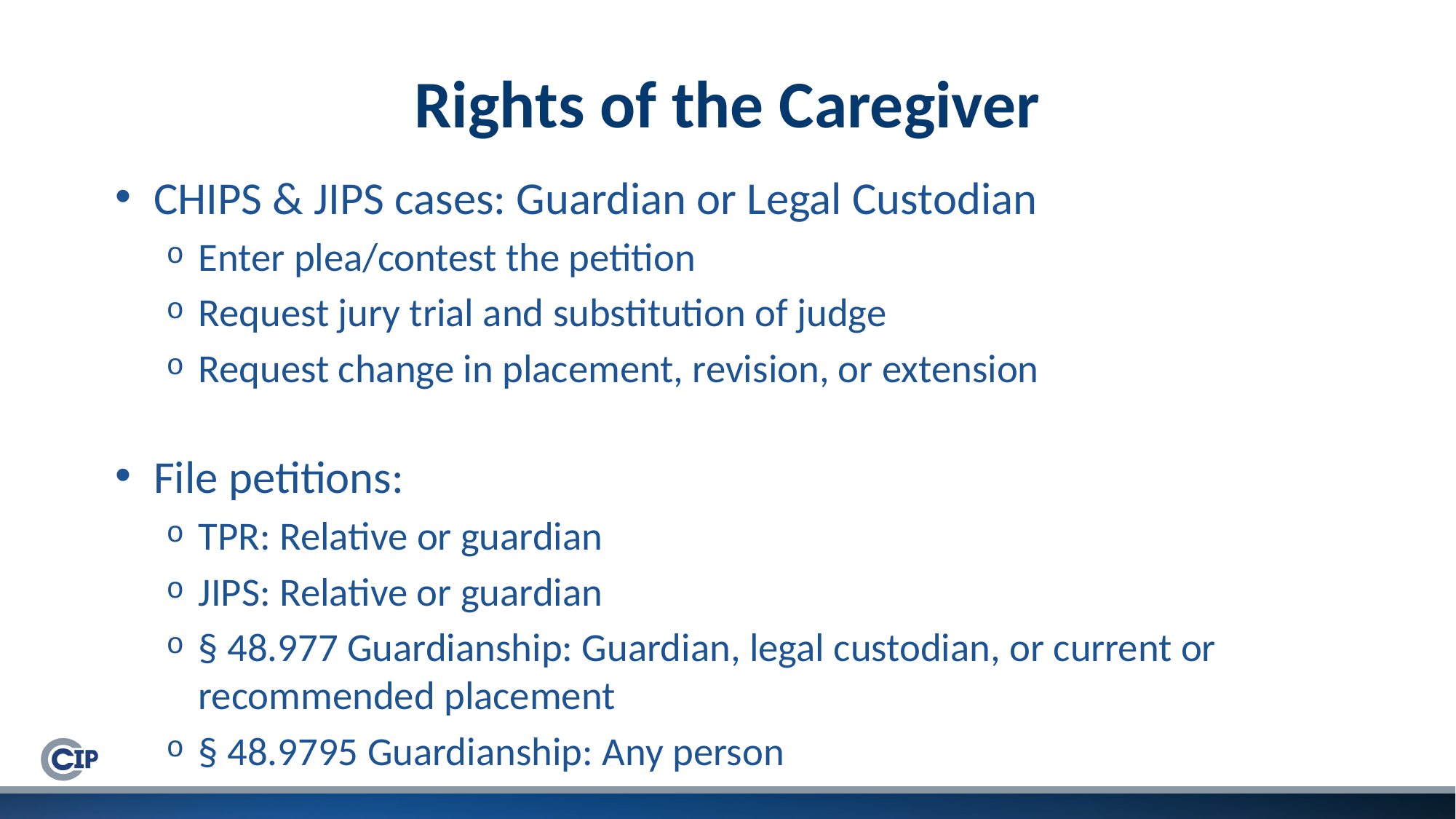

# Rights of the Caregiver
CHIPS & JIPS cases: Guardian or Legal Custodian
Enter plea/contest the petition
Request jury trial and substitution of judge
Request change in placement, revision, or extension
File petitions:
TPR: Relative or guardian
JIPS: Relative or guardian
§ 48.977 Guardianship: Guardian, legal custodian, or current or recommended placement
§ 48.9795 Guardianship: Any person